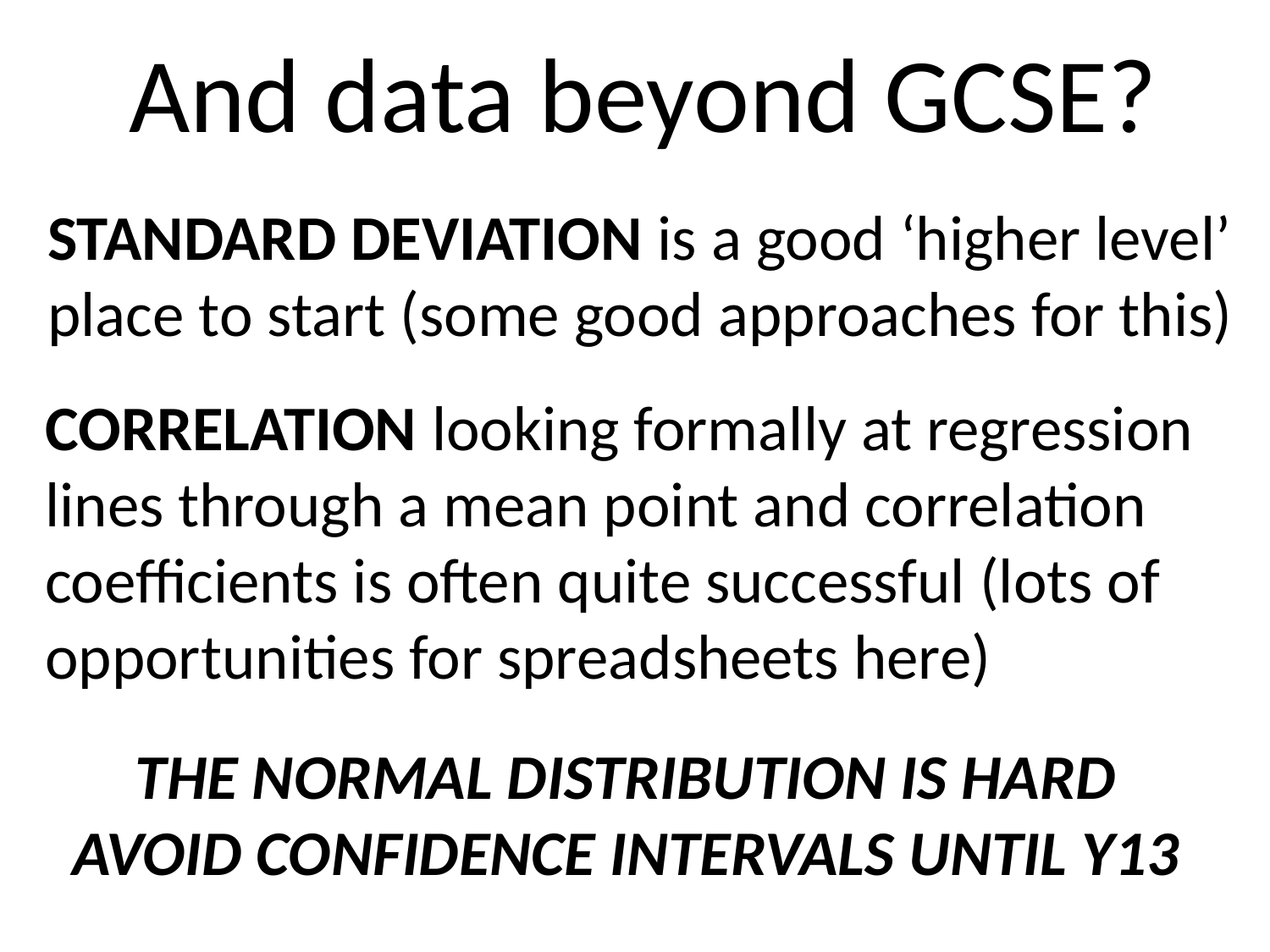

And data beyond GCSE?
STANDARD DEVIATION is a good ‘higher level’ place to start (some good approaches for this)
CORRELATION looking formally at regression lines through a mean point and correlation coefficients is often quite successful (lots of opportunities for spreadsheets here)
THE NORMAL DISTRIBUTION IS HARD
AVOID CONFIDENCE INTERVALS UNTIL Y13